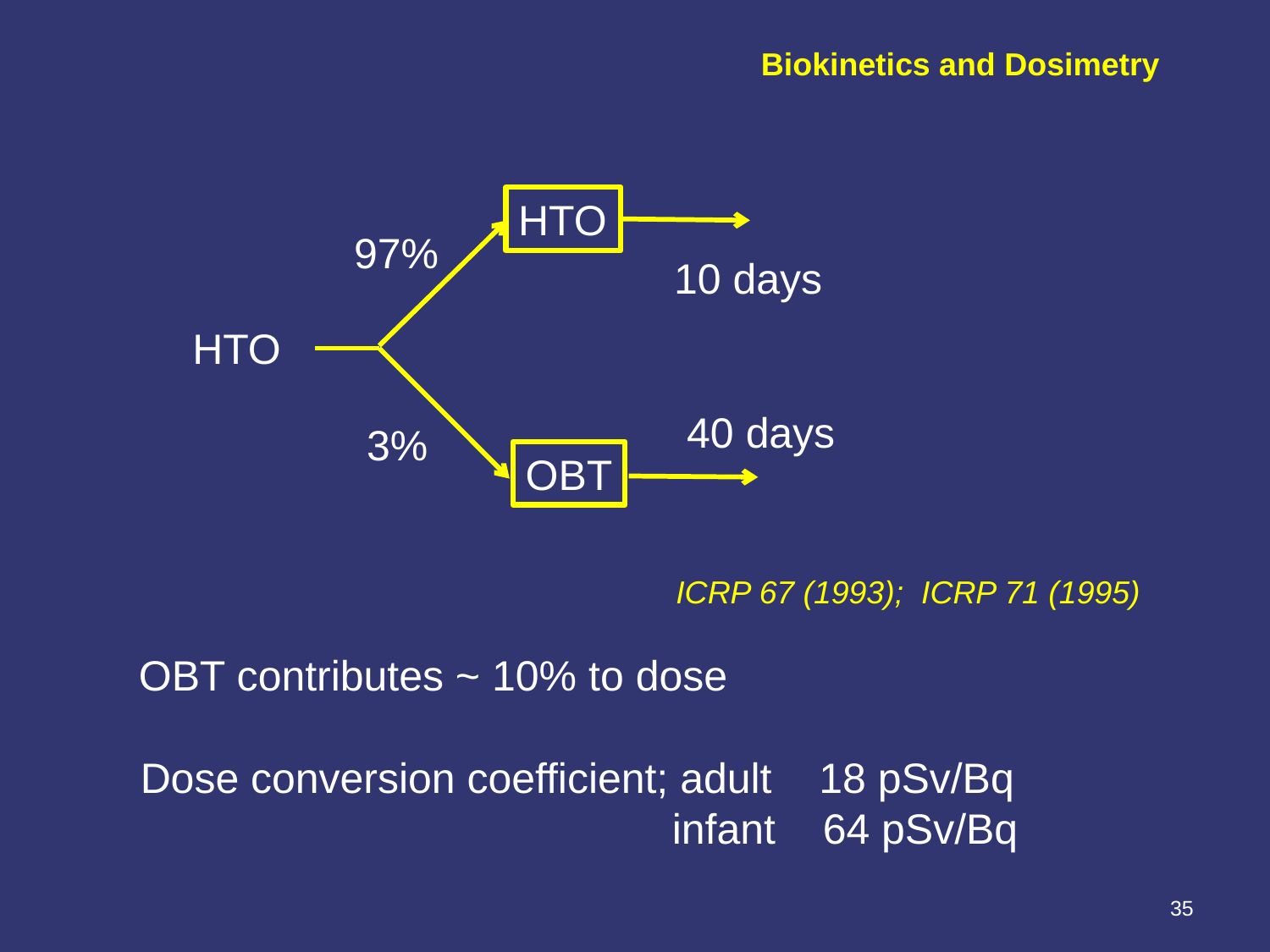

Biokinetics and Dosimetry
HTO
97%
10 days
HTO
40 days
3%
OBT
ICRP 67 (1993);  ICRP 71 (1995)
OBT contributes ~ 10% to dose
Dose conversion coefficient; adult    18 pSv/Bq
				  infant    64 pSv/Bq
35